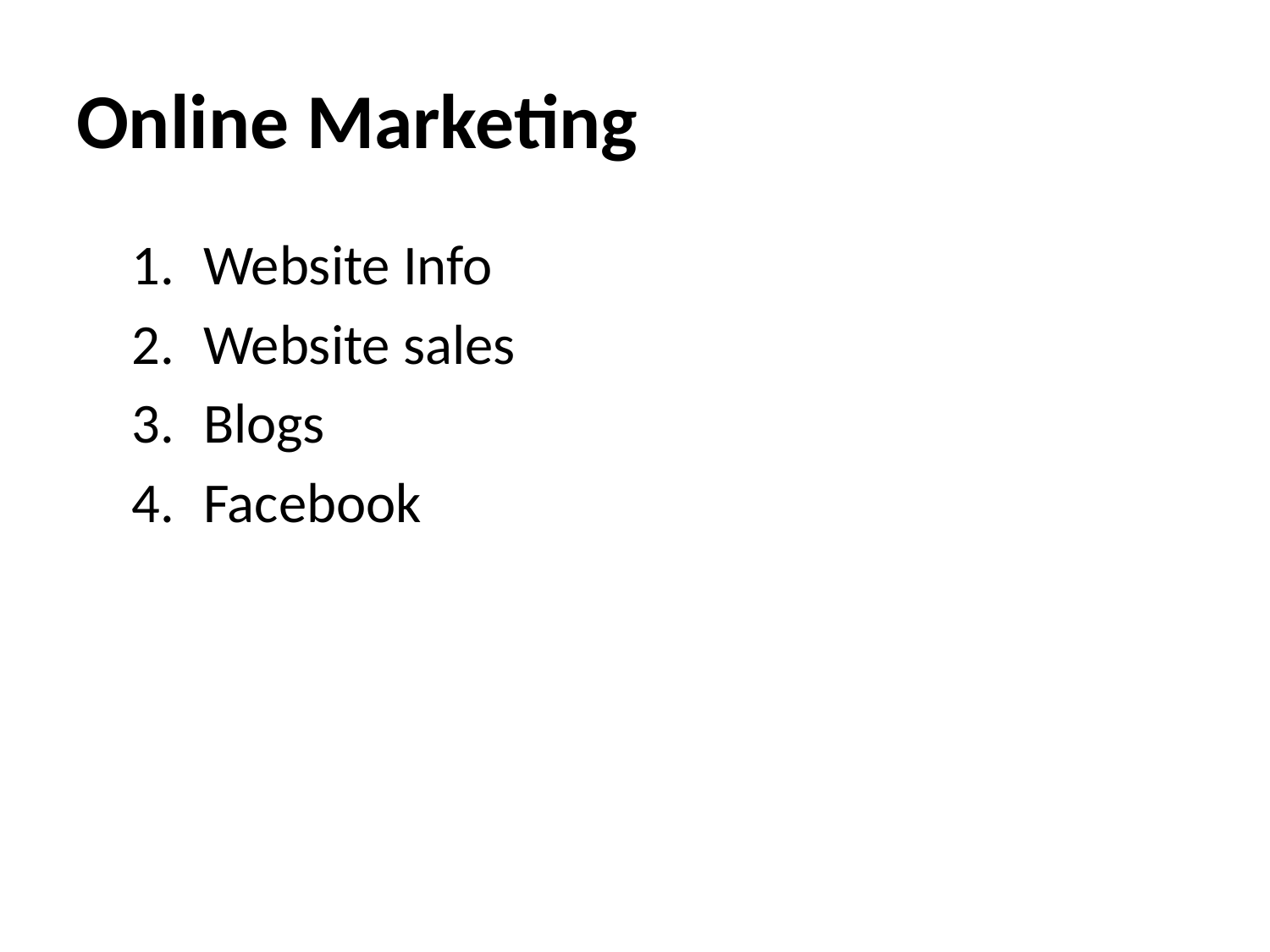

# Online Marketing
Website Info
Website sales
Blogs
Facebook